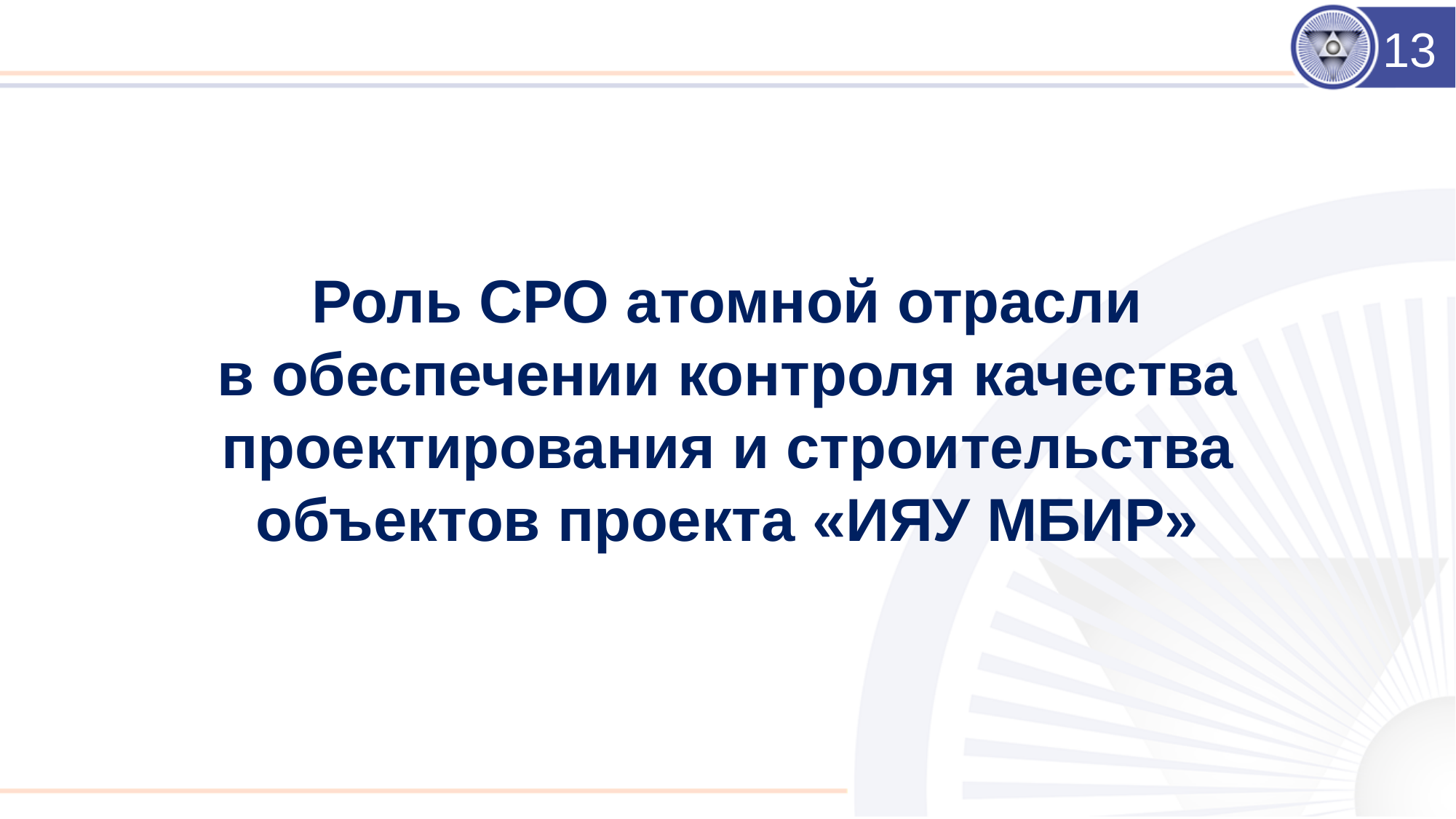

13
Роль СРО атомной отрасли
в обеспечении контроля качества проектирования и строительства объектов проекта «ИЯУ МБИР»